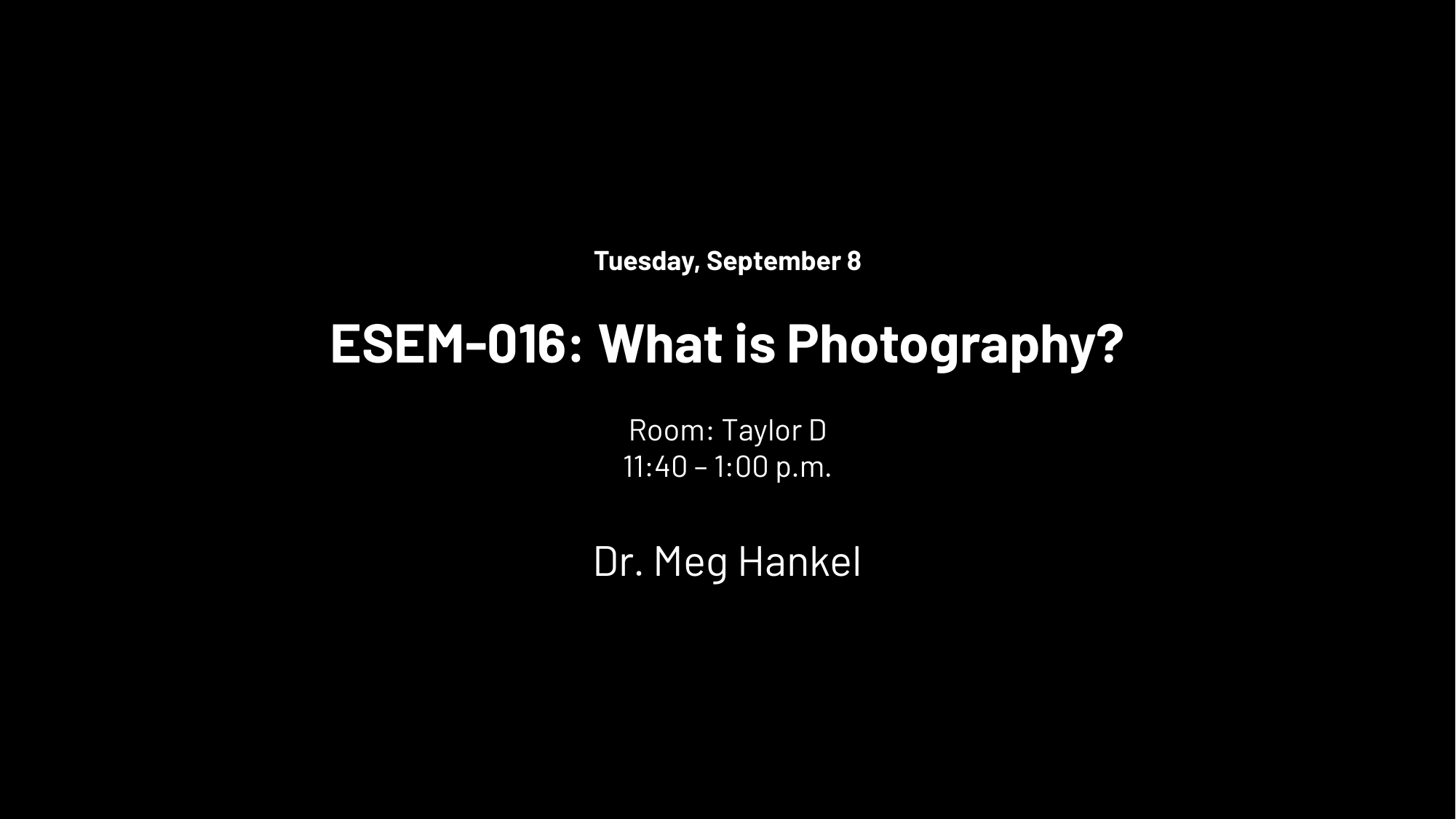

Tuesday, September 8

ESEM-016: What is Photography?

Room: Taylor D
11:40 – 1:00 p.m.

Dr. Meg Hankel